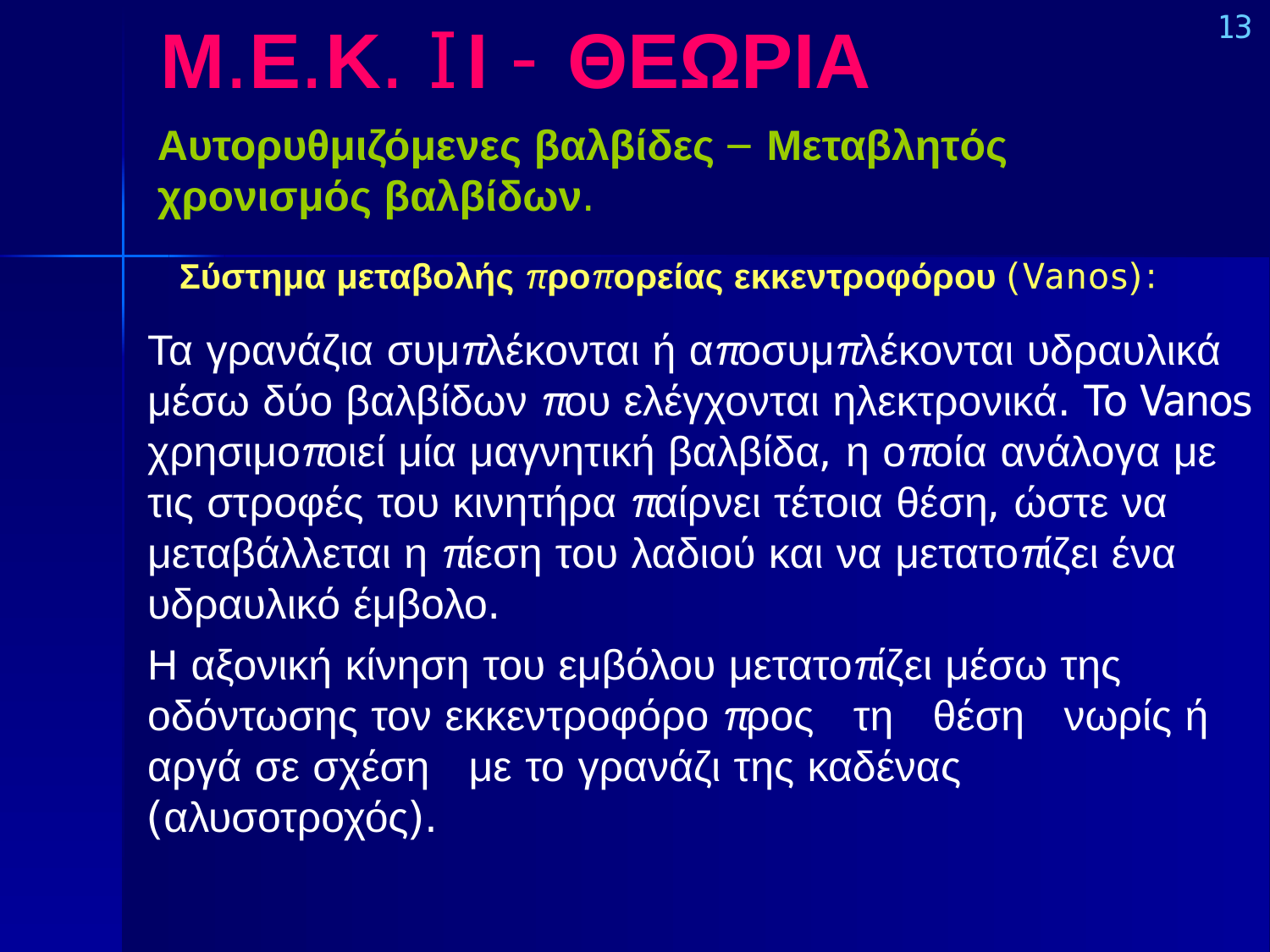

# Μ.Ε.Κ. IΙ - ΘΕΩΡΙΑ
13
Αυτορυθμιζόμενες βαλβίδες – Μεταβλητός χρονισμός βαλβίδων.
Σύστημα μεταβολής προπορείας εκκεντροφόρου (Vanos):
Τα γρανάζια συμπλέκονται ή αποσυμπλέκονται υδραυλικά μέσω δύο βαλβίδων που ελέγχονται ηλεκτρονικά. To Vanos χρησιμοποιεί μία μαγνητική βαλβίδα, η οποία ανάλογα με τις στροφές του κινητήρα παίρνει τέτοια θέση, ώστε να μεταβάλλεται η πίεση του λαδιού και να μετατοπίζει ένα υδραυλικό έμβολο.
Η αξονική κίνηση του εμβόλου μετατοπίζει μέσω της οδόντωσης τον εκκεντροφόρο προς   τη   θέση   νωρίς ή αργά σε σχέση   με το γρανάζι της καδένας (αλυσοτροχός).